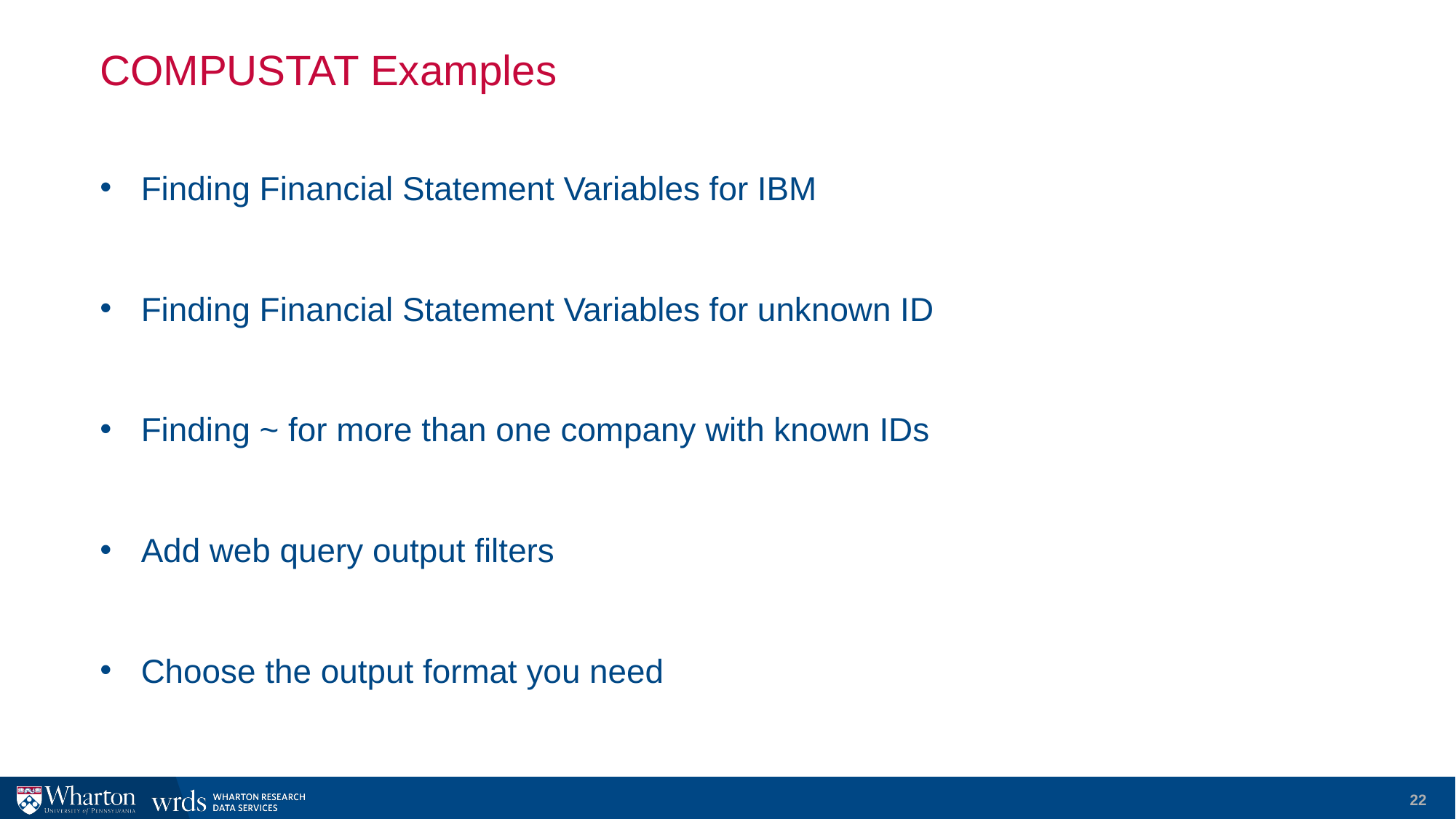

# COMPUSTAT Examples
Finding Financial Statement Variables for IBM

Finding Financial Statement Variables for unknown ID

Finding ~ for more than one company with known IDs

Add web query output filters

Choose the output format you need

22